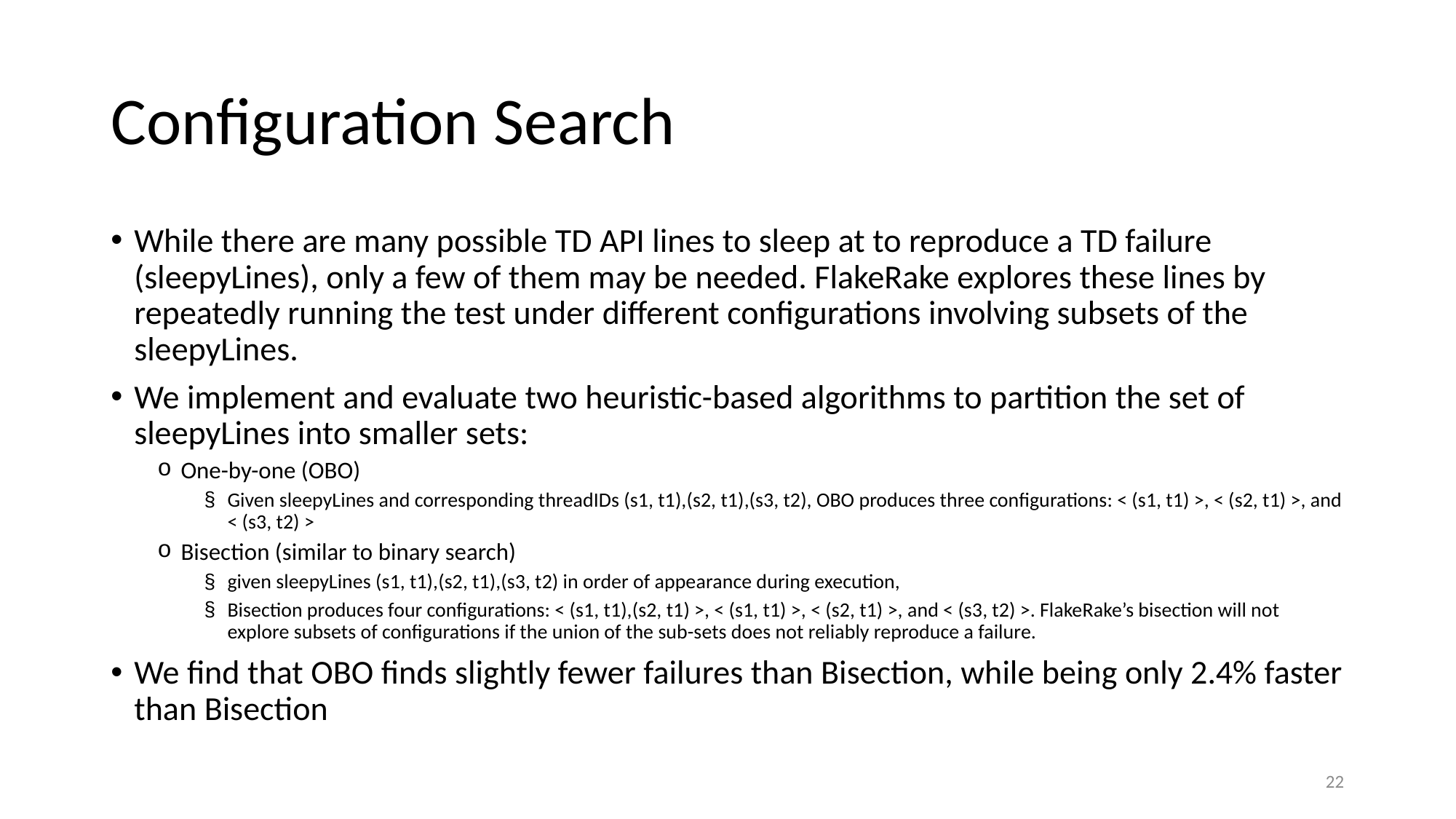

# Configuration Search
While there are many possible TD API lines to sleep at to reproduce a TD failure (sleepyLines), only a few of them may be needed. FlakeRake explores these lines by repeatedly running the test under different configurations involving subsets of the sleepyLines.
We implement and evaluate two heuristic-based algorithms to partition the set of sleepyLines into smaller sets:
One-by-one (OBO)
Given sleepyLines and corresponding threadIDs (s1, t1),(s2, t1),(s3, t2), OBO produces three configurations: < (s1, t1) >, < (s2, t1) >, and < (s3, t2) >
Bisection (similar to binary search)
given sleepyLines (s1, t1),(s2, t1),(s3, t2) in order of appearance during execution,
Bisection produces four configurations: < (s1, t1),(s2, t1) >, < (s1, t1) >, < (s2, t1) >, and < (s3, t2) >. FlakeRake’s bisection will not explore subsets of configurations if the union of the sub-sets does not reliably reproduce a failure.
We find that OBO finds slightly fewer failures than Bisection, while being only 2.4% faster than Bisection
22